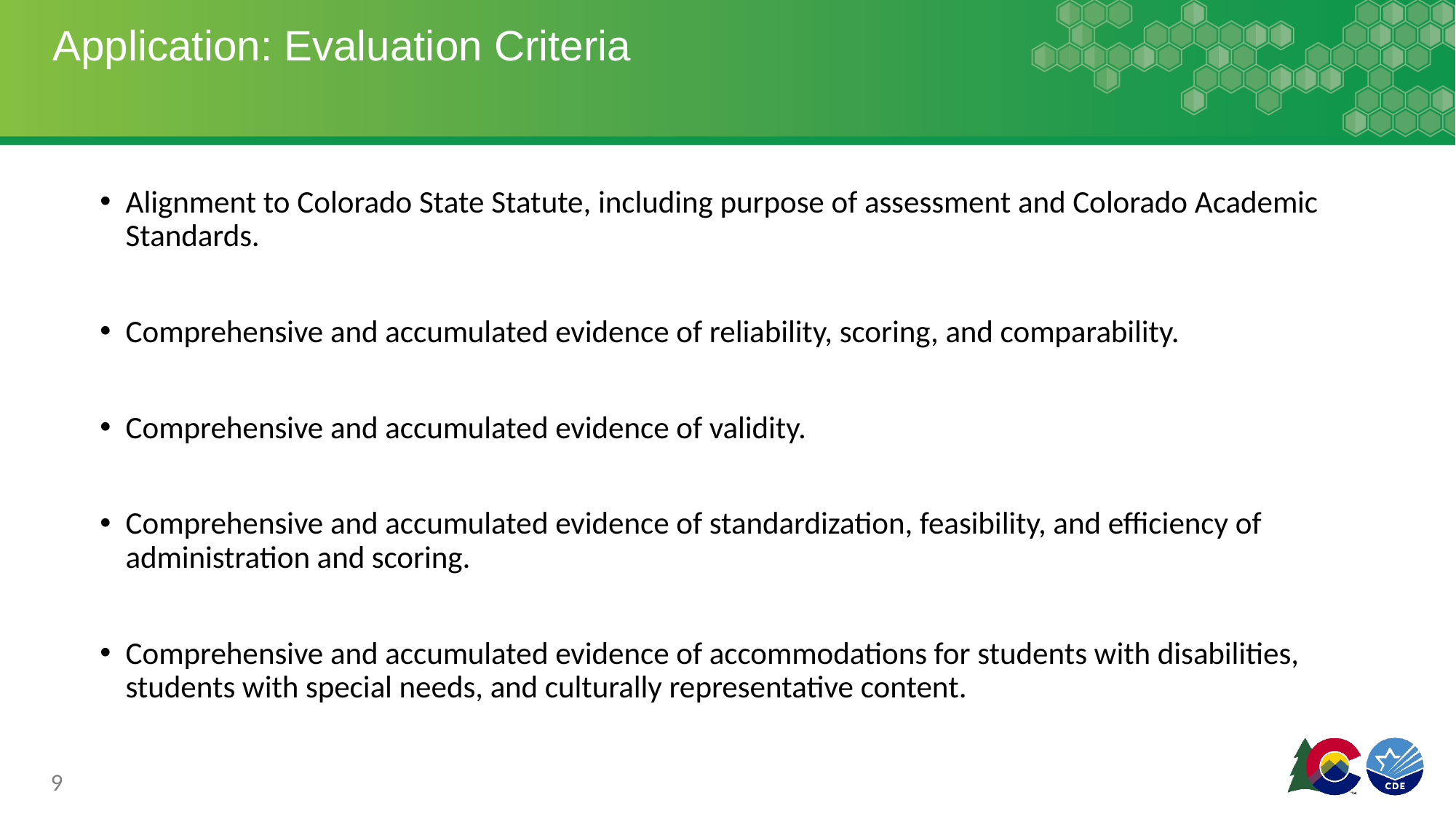

# Application: Evaluation Criteria
Alignment to Colorado State Statute, including purpose of assessment and Colorado Academic Standards.

Comprehensive and accumulated evidence of reliability, scoring, and comparability.

Comprehensive and accumulated evidence of validity.

Comprehensive and accumulated evidence of standardization, feasibility, and efficiency of administration and scoring.

Comprehensive and accumulated evidence of accommodations for students with disabilities, students with special needs, and culturally representative content.

9